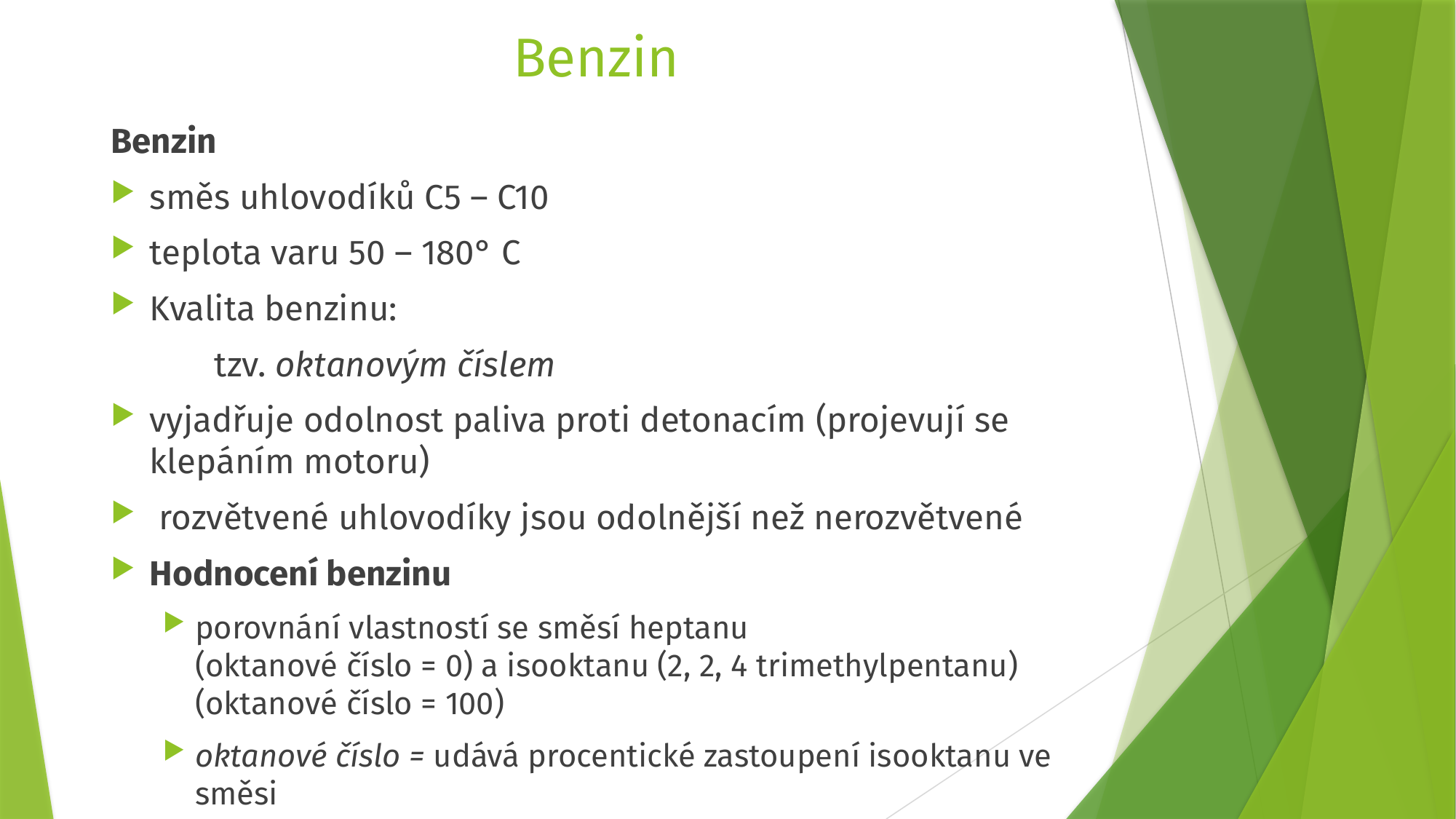

# Benzin
Benzin
směs uhlovodíků C5 – C10
teplota varu 50 – 180° C
Kvalita benzinu:
	tzv. oktanovým číslem
vyjadřuje odolnost paliva proti detonacím (projevují se klepáním motoru)
 rozvětvené uhlovodíky jsou odolnější než nerozvětvené
Hodnocení benzinu
porovnání vlastností se směsí heptanu
(oktanové číslo = 0) a isooktanu (2, 2, 4 trimethylpentanu) (oktanové číslo = 100)
oktanové číslo = udává procentické zastoupení isooktanu ve směsi